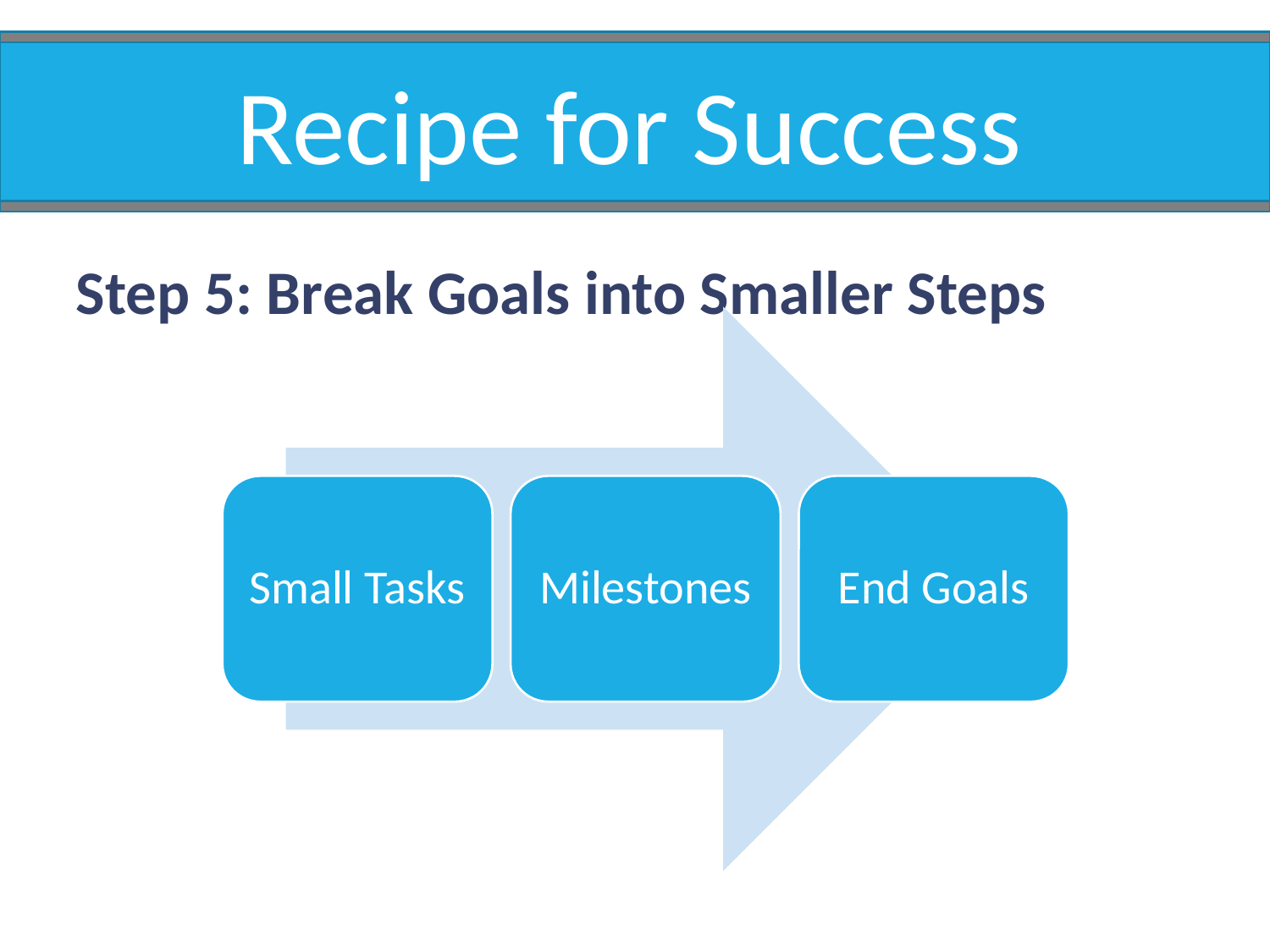

Recipe for Success
Step 5: Break Goals into Smaller Steps

Small Tasks
Milestones
End Goals